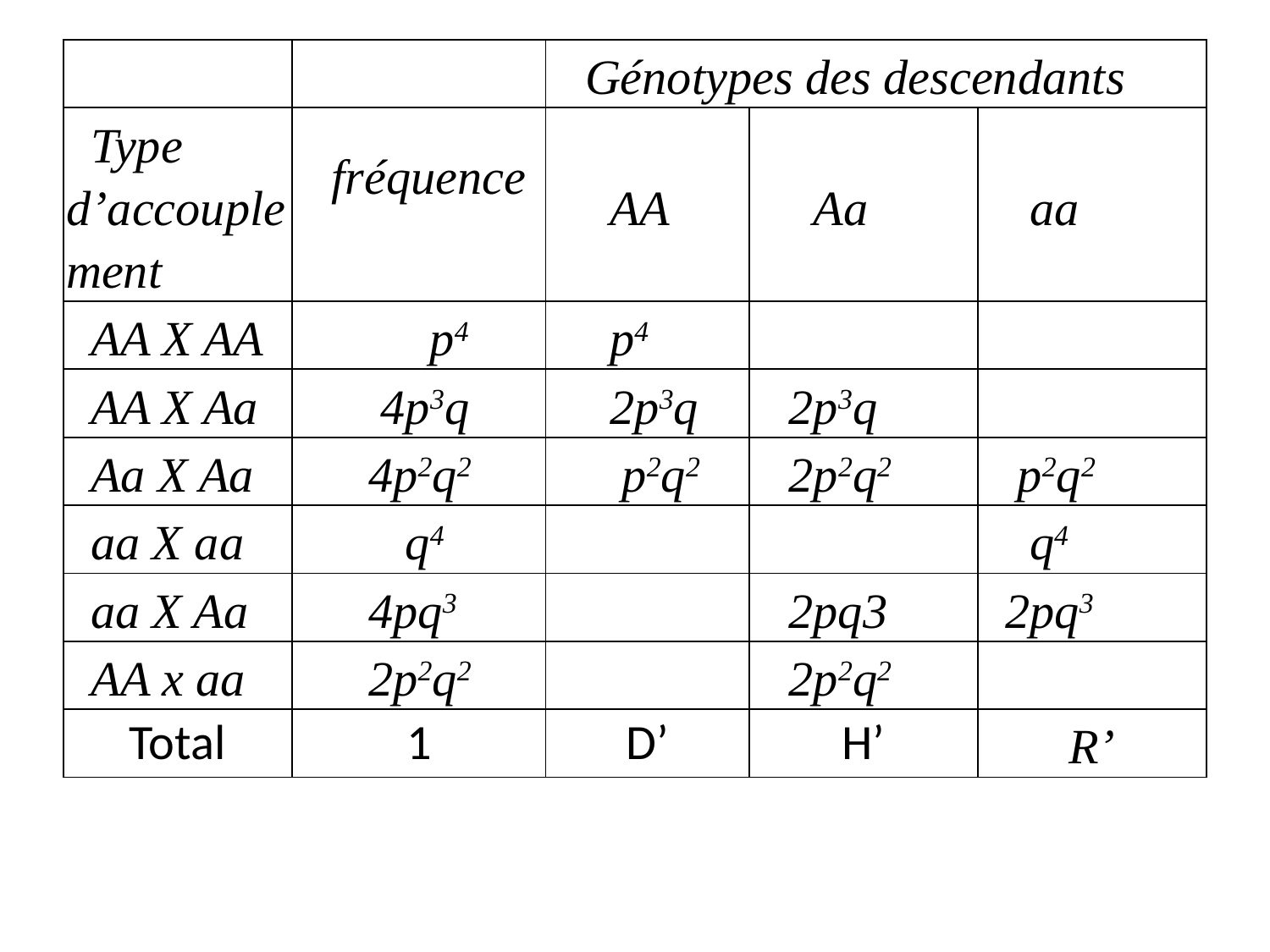

|  |  | Génotypes des descendants |  |  |
| --- | --- | --- | --- | --- |
| Type d’accouplement | fréquence | AA | Aa | aa |
| AA X AA | p4 | p4 |  |  |
| AA X Aa | 4p3q | 2p3q | 2p3q |  |
| Aa X Aa | 4p2q2 | p2q2 | 2p2q2 | p2q2 |
| aa X aa | q4 |  |  | q4 |
| aa X Aa | 4pq3 |  | 2pq3 | 2pq3 |
| AA x aa | 2p2q2 |  | 2p2q2 |  |
| Total | 1 | D’ | H’ | R’ |